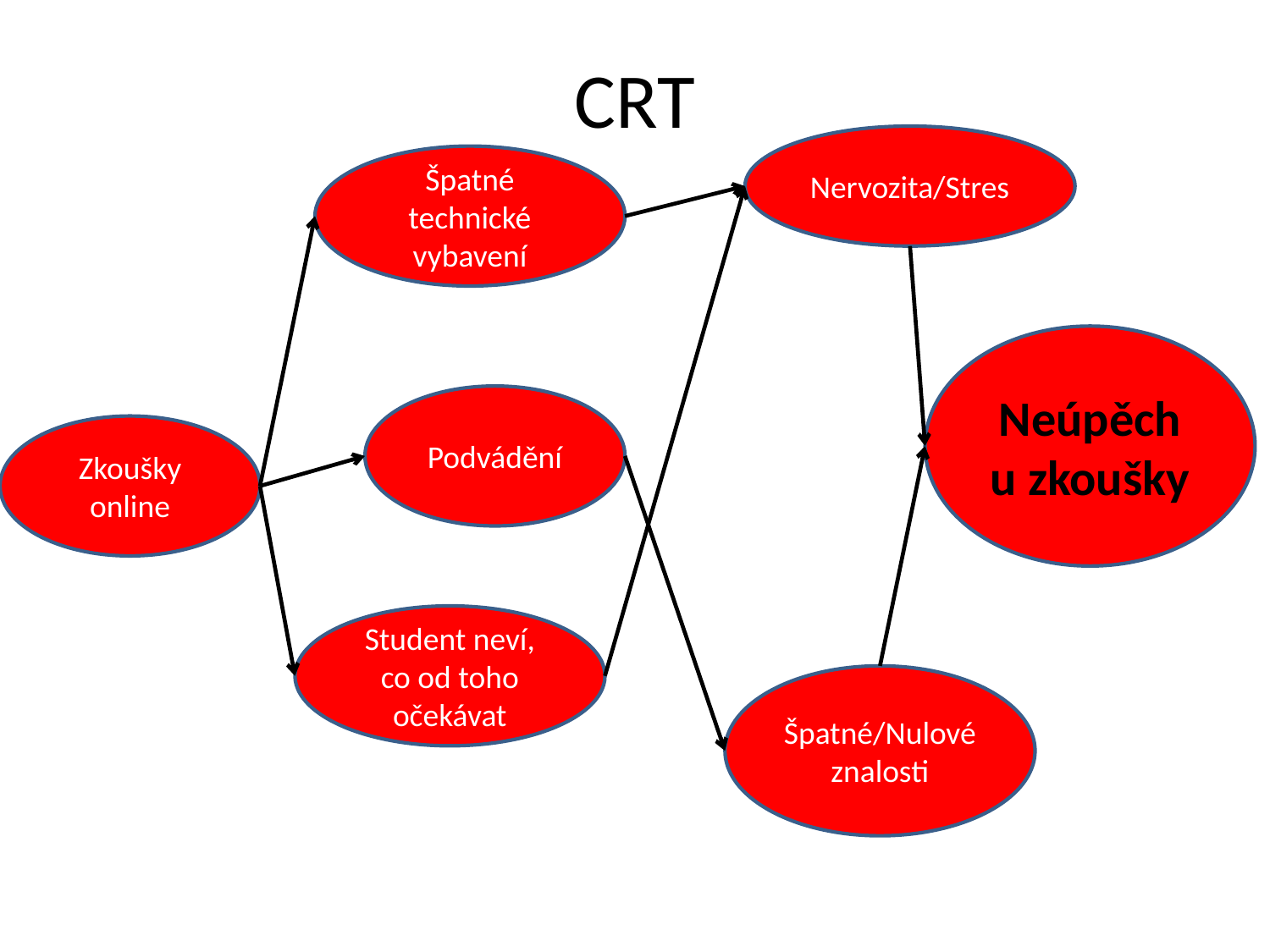

# CRT

Nervozita/Stres

Špatné technické vybavení
Neúpěch u zkoušky
Podvádění
Zkoušky online
Student neví, co od toho očekávat
Špatné/Nulové znalosti